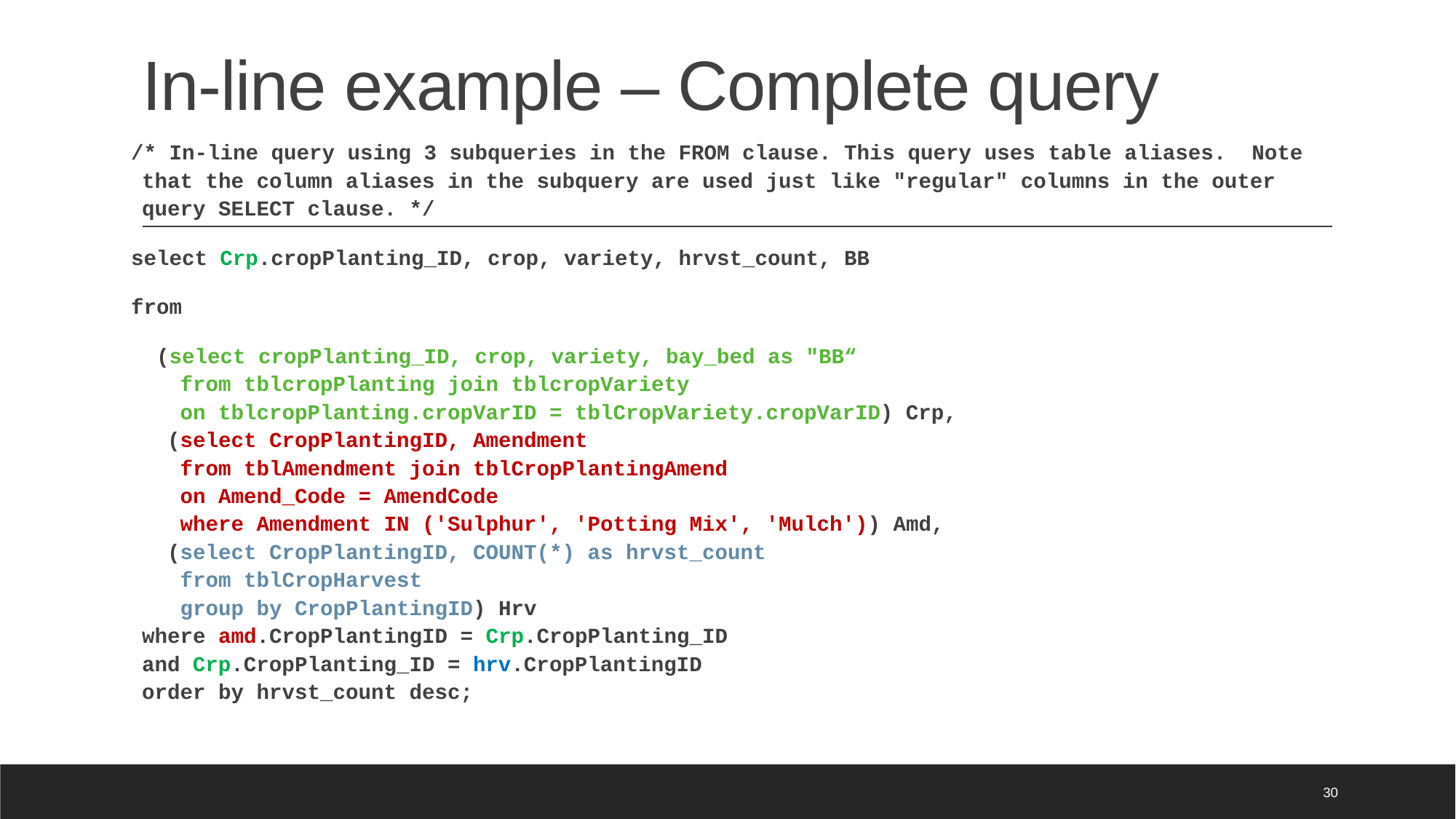

# In-line example – Complete query
/* In-line query using 3 subqueries in the FROM clause. This query uses table aliases.  Note that the column aliases in the subquery are used just like "regular" columns in the outer query SELECT clause. */
select Crp.cropPlanting_ID, crop, variety, hrvst_count, BB
from
  (select cropPlanting_ID, crop, variety, bay_bed as "BB“
   from tblcropPlanting join tblcropVariety
   on tblcropPlanting.cropVarID = tblCropVariety.cropVarID) Crp,
  (select CropPlantingID, Amendment
   from tblAmendment join tblCropPlantingAmend
   on Amend_Code = AmendCode
   where Amendment IN ('Sulphur', 'Potting Mix', 'Mulch')) Amd,
  (select CropPlantingID, COUNT(*) as hrvst_count
   from tblCropHarvest
   group by CropPlantingID) Hrv
where amd.CropPlantingID = Crp.CropPlanting_ID
and Crp.CropPlanting_ID = hrv.CropPlantingID
order by hrvst_count desc;
30